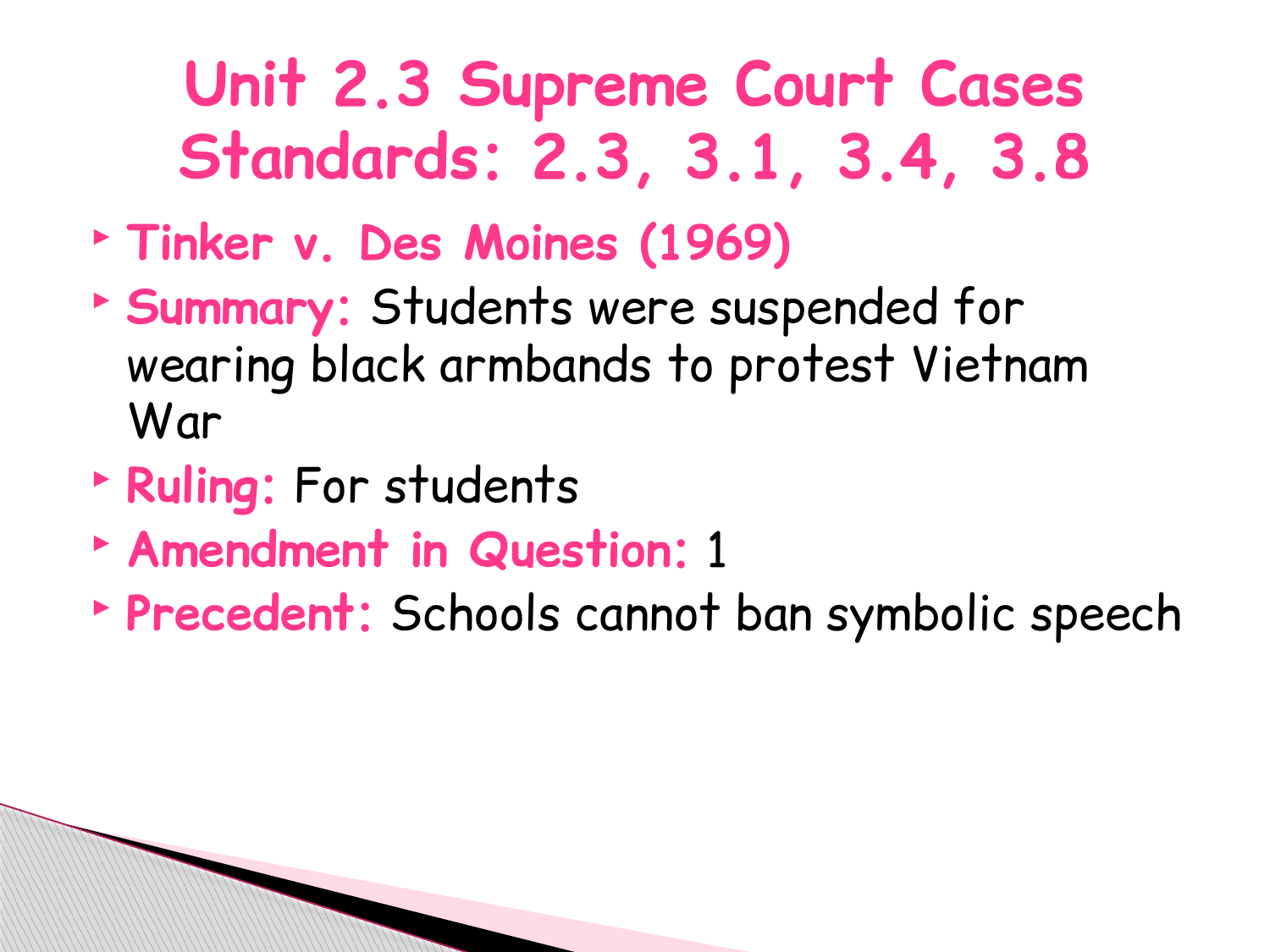

# Unit 2.3 Supreme Court Cases Standards: 2.3, 3.1, 3.4, 3.8
Tinker v. Des Moines (1969)
Summary: Students were suspended for wearing black armbands to protest Vietnam War
Ruling: For students
Amendment in Question: 1
Precedent: Schools cannot ban symbolic speech